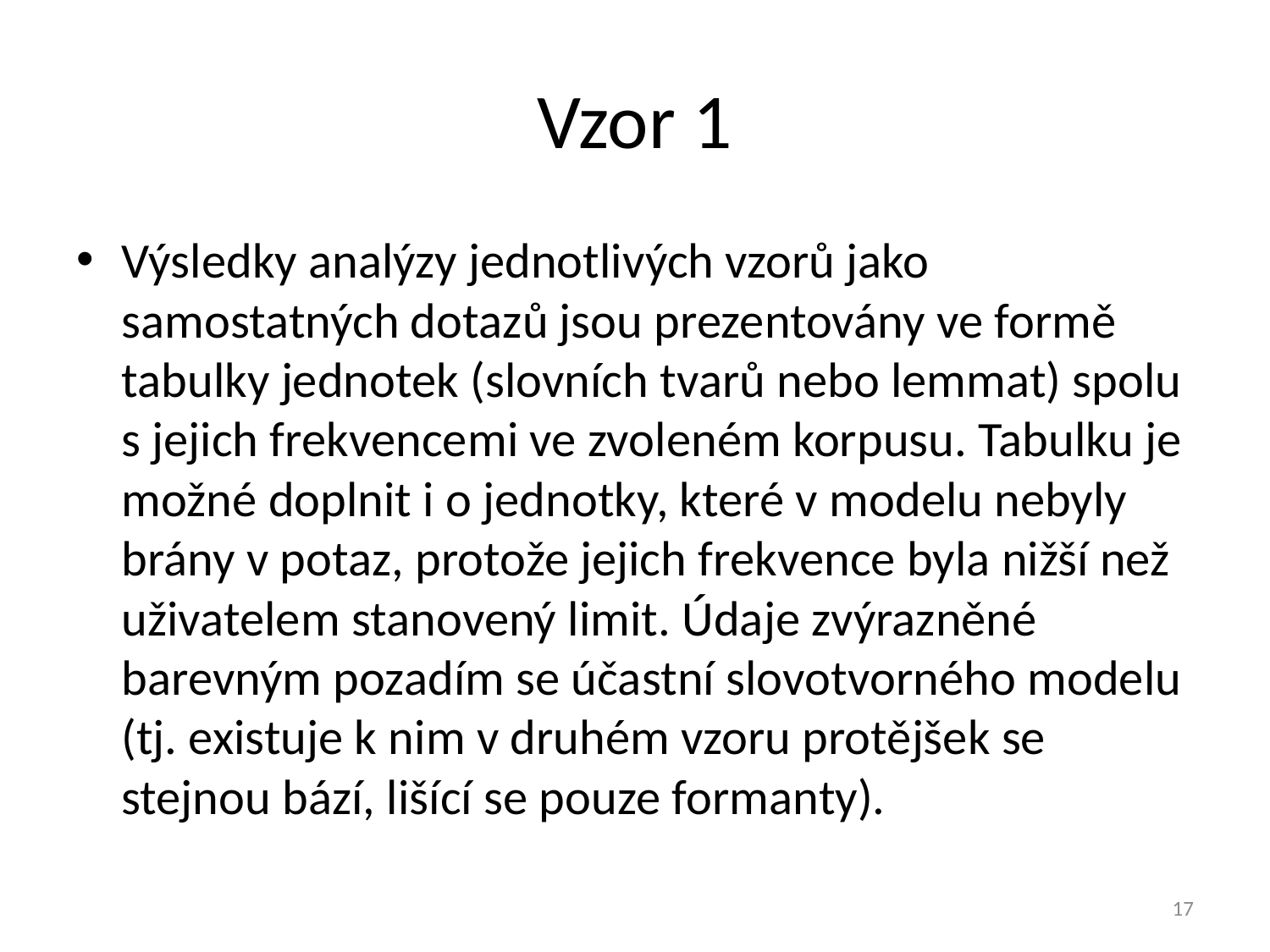

# Vzor 1
Výsledky analýzy jednotlivých vzorů jako samostatných dotazů jsou prezentovány ve formě tabulky jednotek (slovních tvarů nebo lemmat) spolu s jejich frekvencemi ve zvoleném korpusu. Tabulku je možné doplnit i o jednotky, které v modelu nebyly brány v potaz, protože jejich frekvence byla nižší než uživatelem stanovený limit. Údaje zvýrazněné barevným pozadím se účastní slovotvorného modelu (tj. existuje k nim v druhém vzoru protějšek se stejnou bází, lišící se pouze formanty).
17